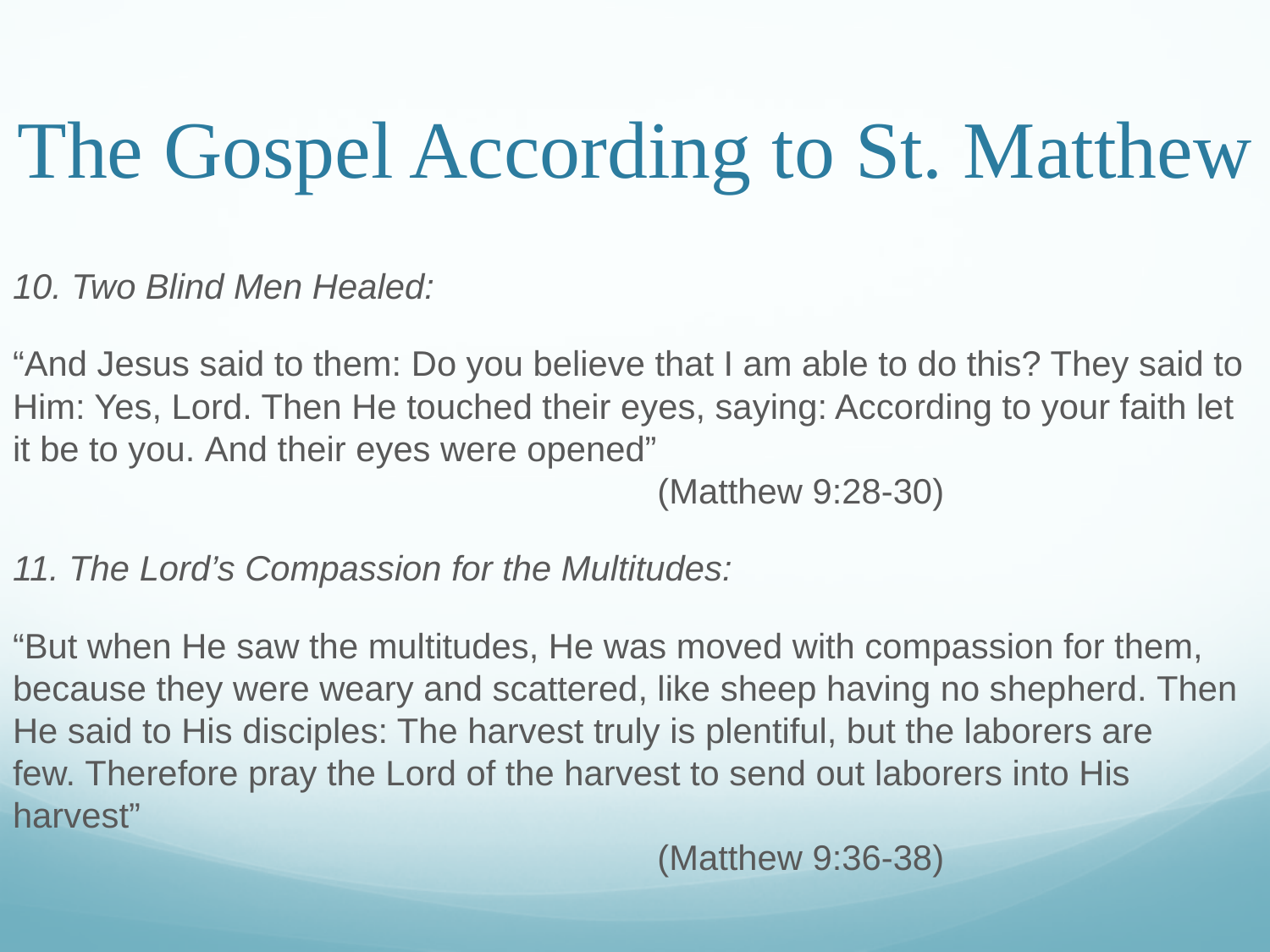

# The Gospel According to St. Matthew
10. Two Blind Men Healed:
“And Jesus said to them: Do you believe that I am able to do this? They said to Him: Yes, Lord. Then He touched their eyes, saying: According to your faith let it be to you. And their eyes were opened”									 (Matthew 9:28-30)
11. The Lord’s Compassion for the Multitudes:
“But when He saw the multitudes, He was moved with compassion for them, because they were weary and scattered, like sheep having no shepherd. Then He said to His disciples: The harvest truly is plentiful, but the laborers are few. Therefore pray the Lord of the harvest to send out laborers into His harvest”													 (Matthew 9:36-38)